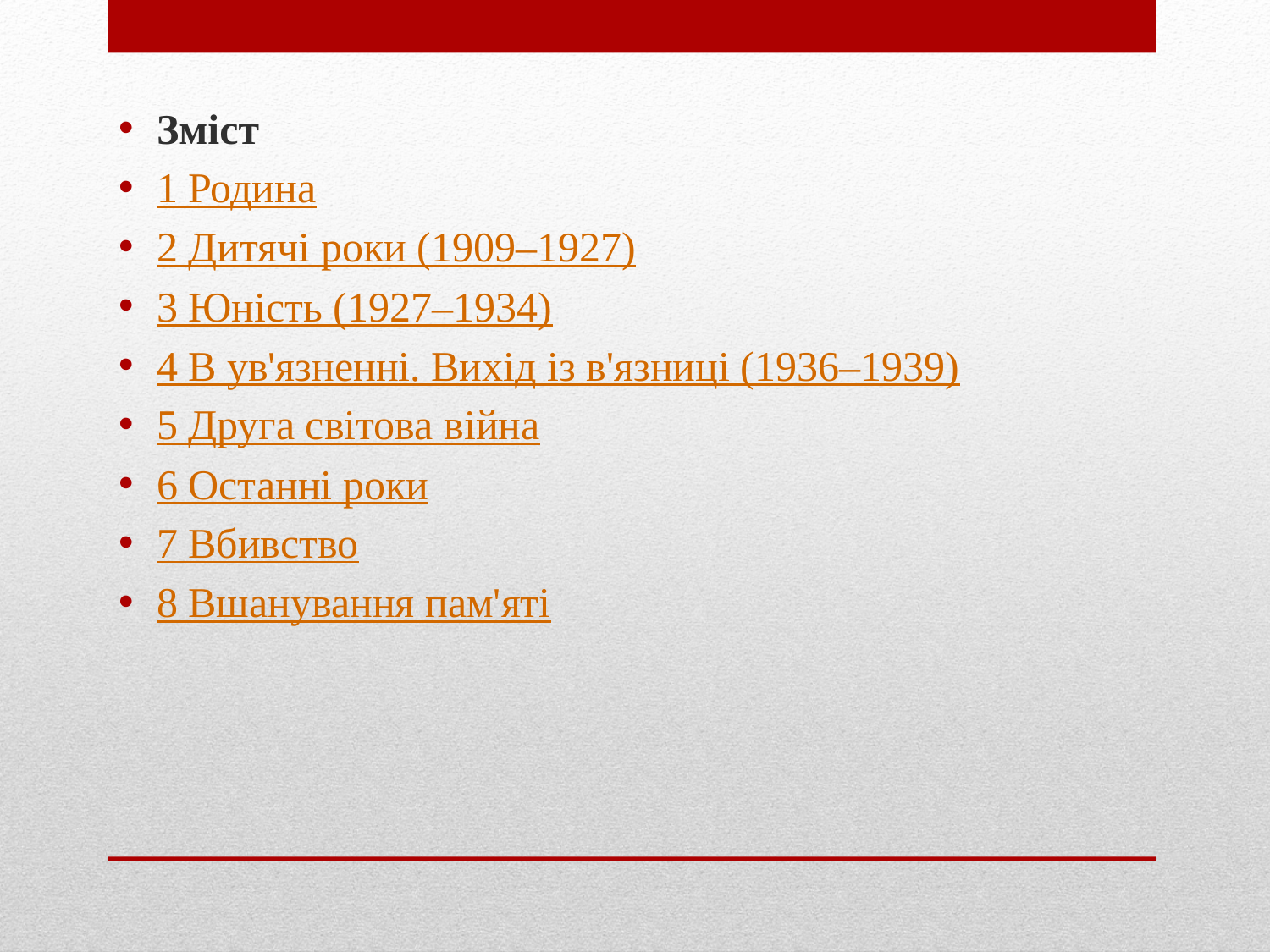

Зміст
1 Родина
2 Дитячі роки (1909–1927)
3 Юність (1927–1934)
4 В ув'язненні. Вихід із в'язниці (1936–1939)
5 Друга світова війна
6 Останні роки
7 Вбивство
8 Вшанування пам'яті